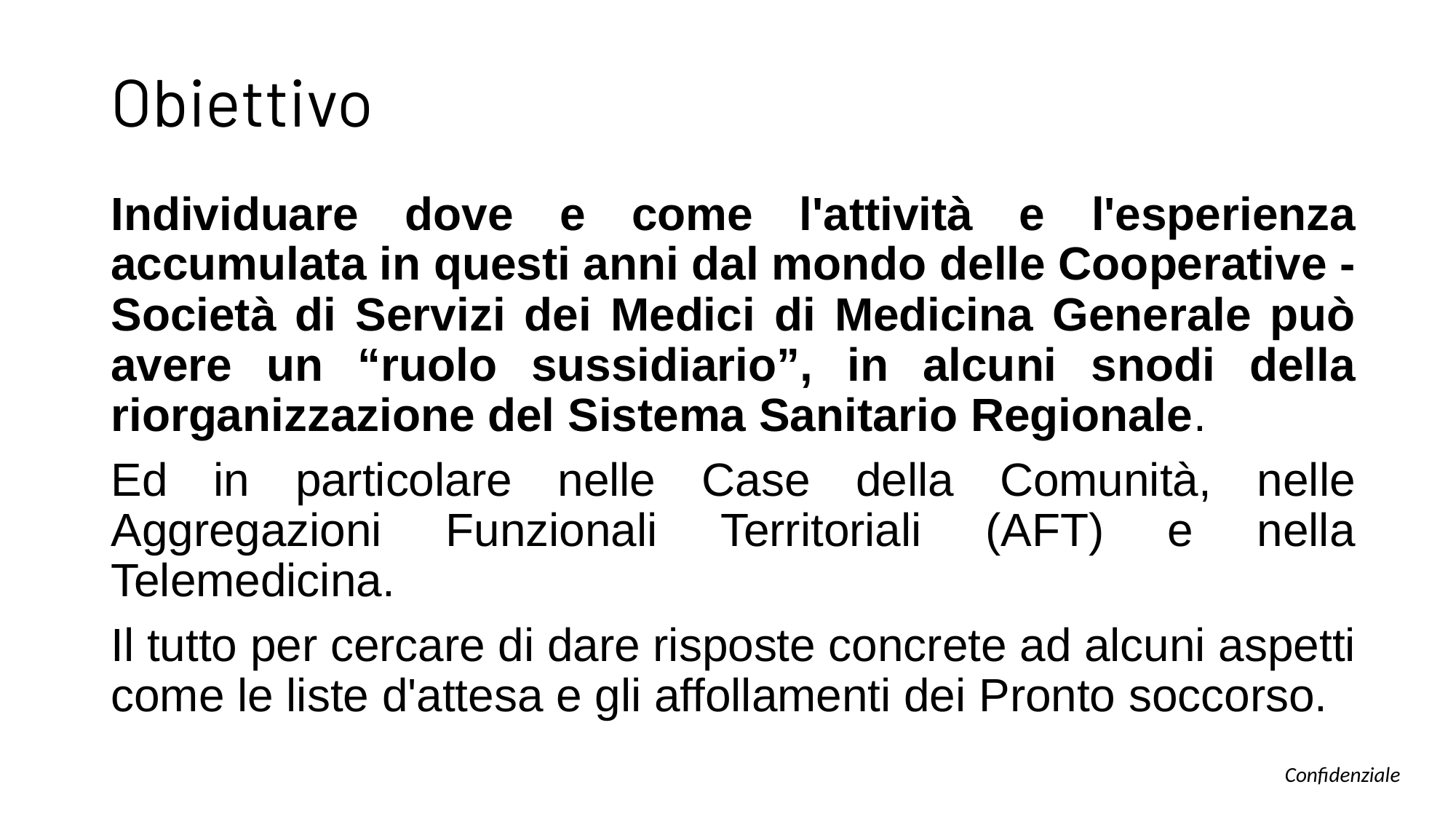

# Obiettivo
Individuare dove e come l'attività e l'esperienza accumulata in questi anni dal mondo delle Cooperative - Società di Servizi dei Medici di Medicina Generale può avere un “ruolo sussidiario”, in alcuni snodi della riorganizzazione del Sistema Sanitario Regionale.
Ed in particolare nelle Case della Comunità, nelle Aggregazioni Funzionali Territoriali (AFT) e nella Telemedicina.
Il tutto per cercare di dare risposte concrete ad alcuni aspetti come le liste d'attesa e gli affollamenti dei Pronto soccorso.
Confidenziale